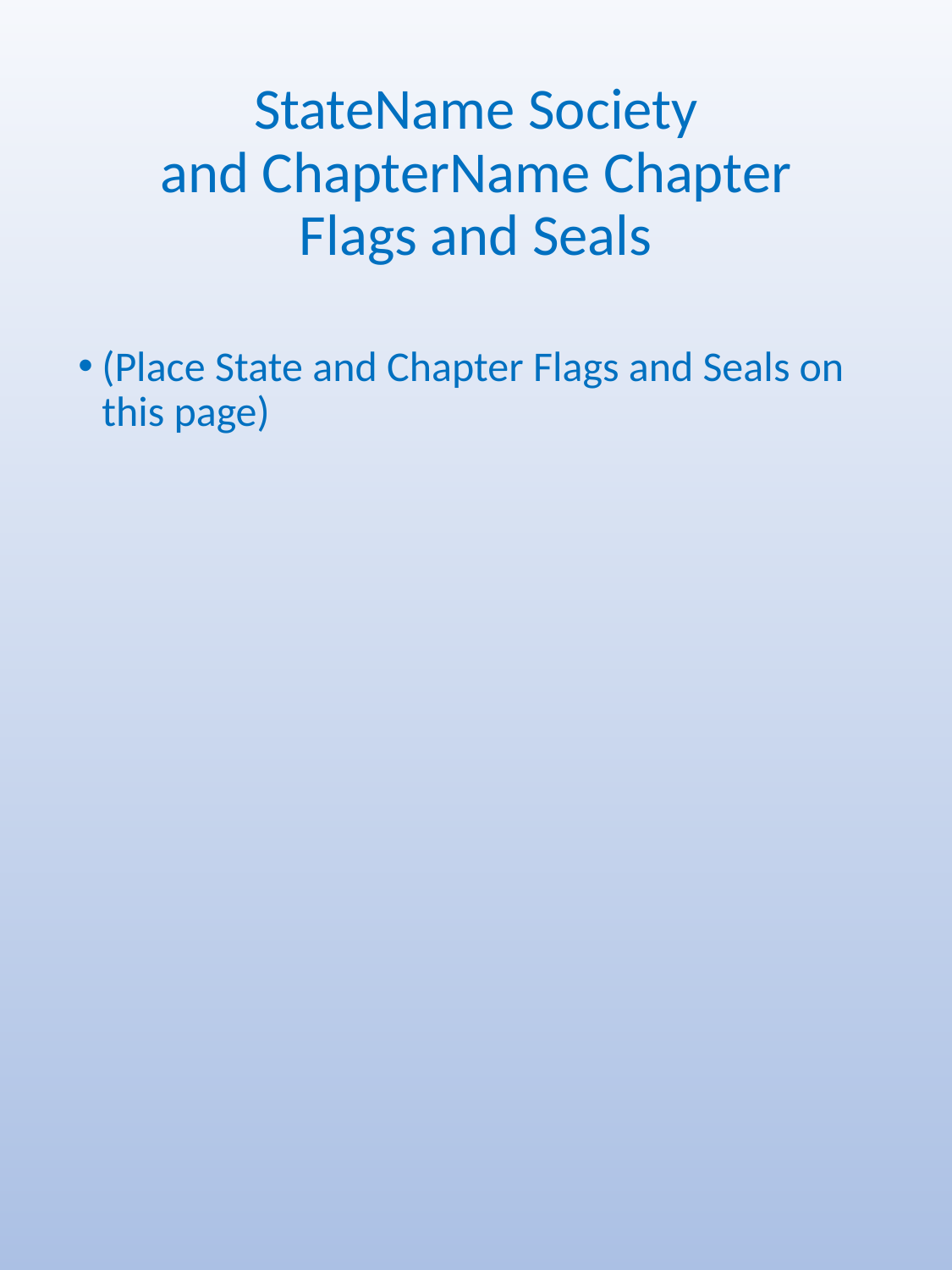

# StateName Society and ChapterName Chapter Flags and Seals
(Place State and Chapter Flags and Seals on this page)